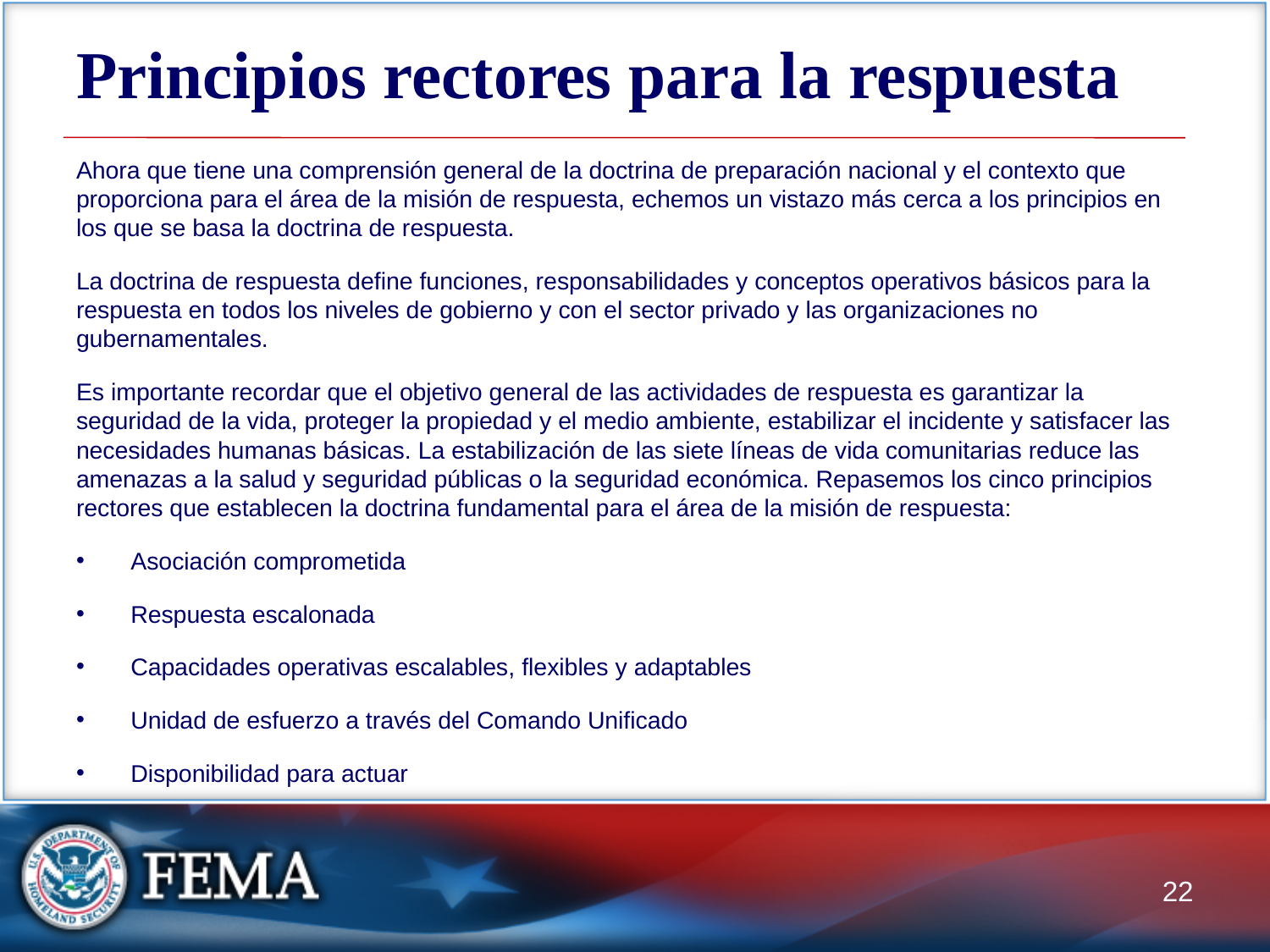

# Principios rectores para la respuesta
Ahora que tiene una comprensión general de la doctrina de preparación nacional y el contexto que proporciona para el área de la misión de respuesta, echemos un vistazo más cerca a los principios en los que se basa la doctrina de respuesta.
La doctrina de respuesta define funciones, responsabilidades y conceptos operativos básicos para la respuesta en todos los niveles de gobierno y con el sector privado y las organizaciones no gubernamentales.
Es importante recordar que el objetivo general de las actividades de respuesta es garantizar la seguridad de la vida, proteger la propiedad y el medio ambiente, estabilizar el incidente y satisfacer las necesidades humanas básicas. La estabilización de las siete líneas de vida comunitarias reduce las amenazas a la salud y seguridad públicas o la seguridad económica. Repasemos los cinco principios rectores que establecen la doctrina fundamental para el área de la misión de respuesta:
Asociación comprometida
Respuesta escalonada
Capacidades operativas escalables, flexibles y adaptables
Unidad de esfuerzo a través del Comando Unificado
Disponibilidad para actuar
22